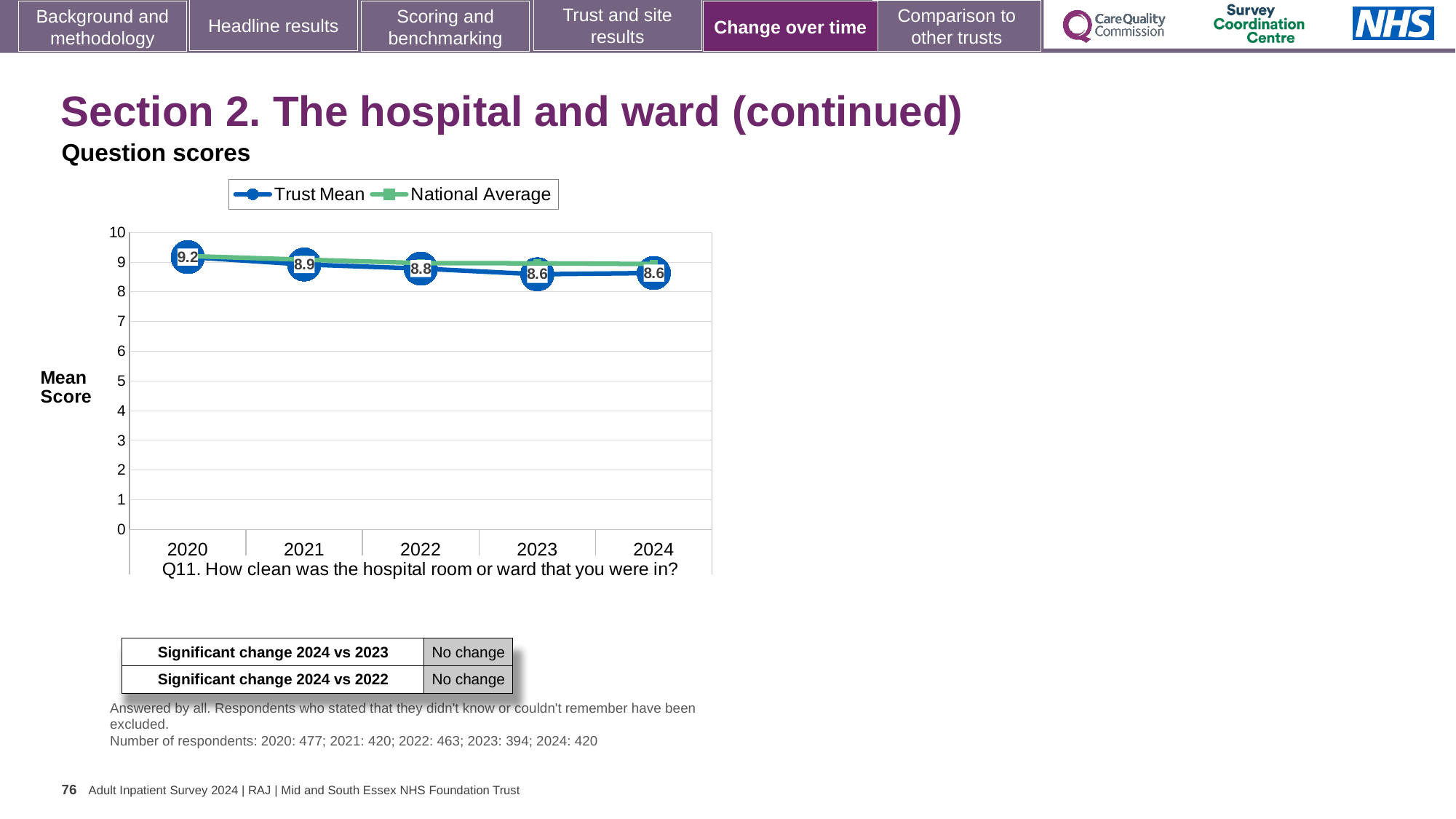

# Section 2. The hospital and ward (continued)
Question scores

### Chart

| Category | Trust Mean | National Average |
|---|---|---|
| 2020 | 9.175417876265854 | 9.207962738552904 |
| 2021 | 8.923773045363776 | 9.08391619022796 |
| 2022 | 8.78452271963201 | 8.969986640142215 |
| 2023 | 8.593447502084814 | 8.961290345076625 |
| 2024 | 8.636479287571825 | 8.937678315581023 |
| Significant change 2024 vs 2023 | No change |
| --- | --- |
| Significant change 2024 vs 2022 | No change |
Answered by all. Respondents who stated that they didn't know or couldn't remember have been excluded.
Number of respondents: 2020: 477; 2021: 420; 2022: 463; 2023: 394; 2024: 420

76